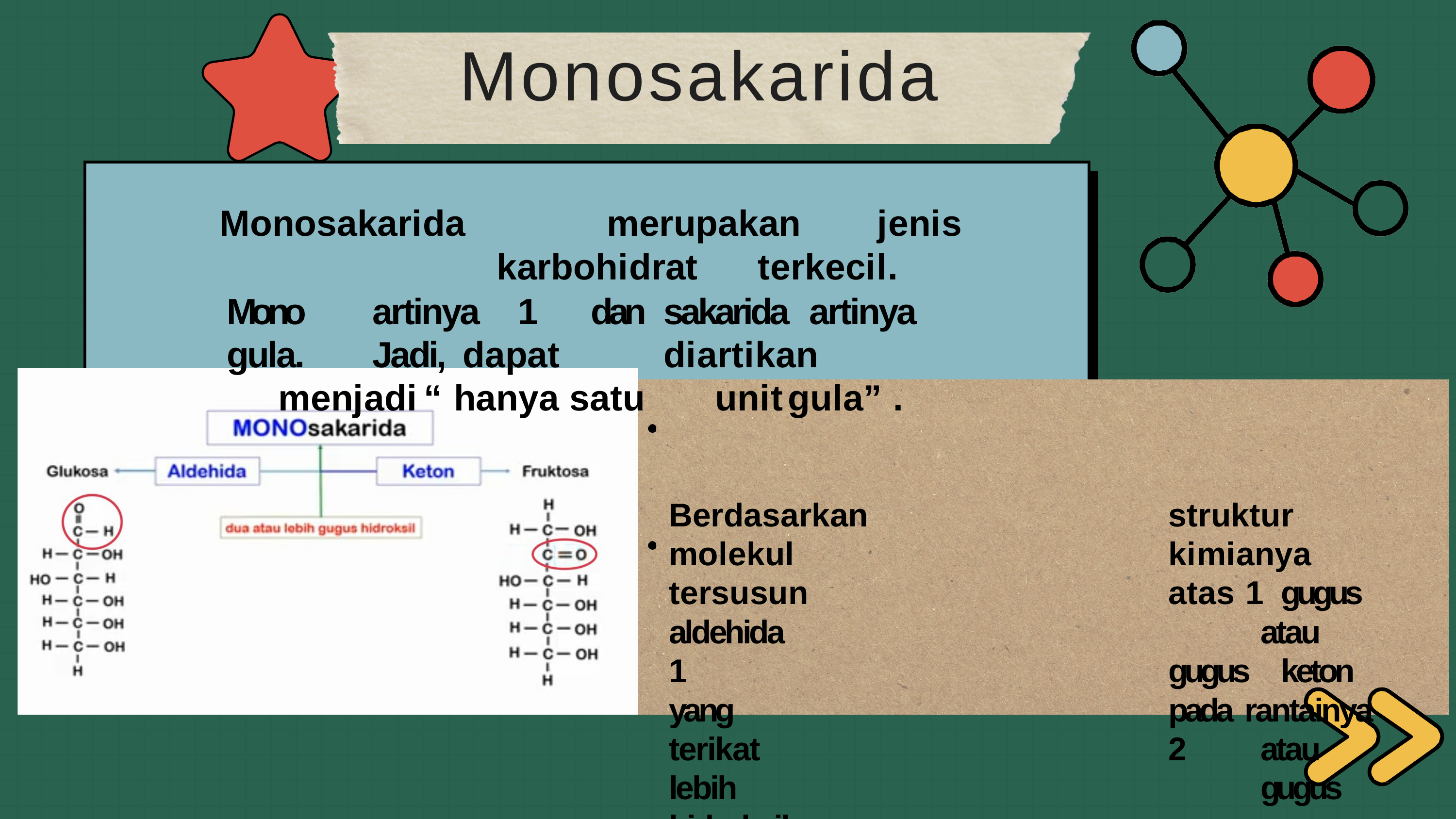

# Monosakarida
Monosakarida	merupakan	jenis	karbohidrat	terkecil.
Mono	artinya	1	dan	sakarida	artinya	gula.	Jadi,  dapat		diartikan		menjadi	“hanya	satu	unit	gula”.

Berdasarkan	struktur	molekul	kimianya	tersusun	atas  1	gugus	aldehida		atau	1	gugus		keton		yang	pada  rantainya	terikat	2	atau	lebih		gugus	hidroksil.
Pada	glukosa	terdapat	gugus	aldehid,	sedangkan
pada	fruktosa	terdapat	gugus	keton.	Kedua	molekul  ini	memiliki	6	atom	karbon	dan	terikat	5	gugus  hidroksil.